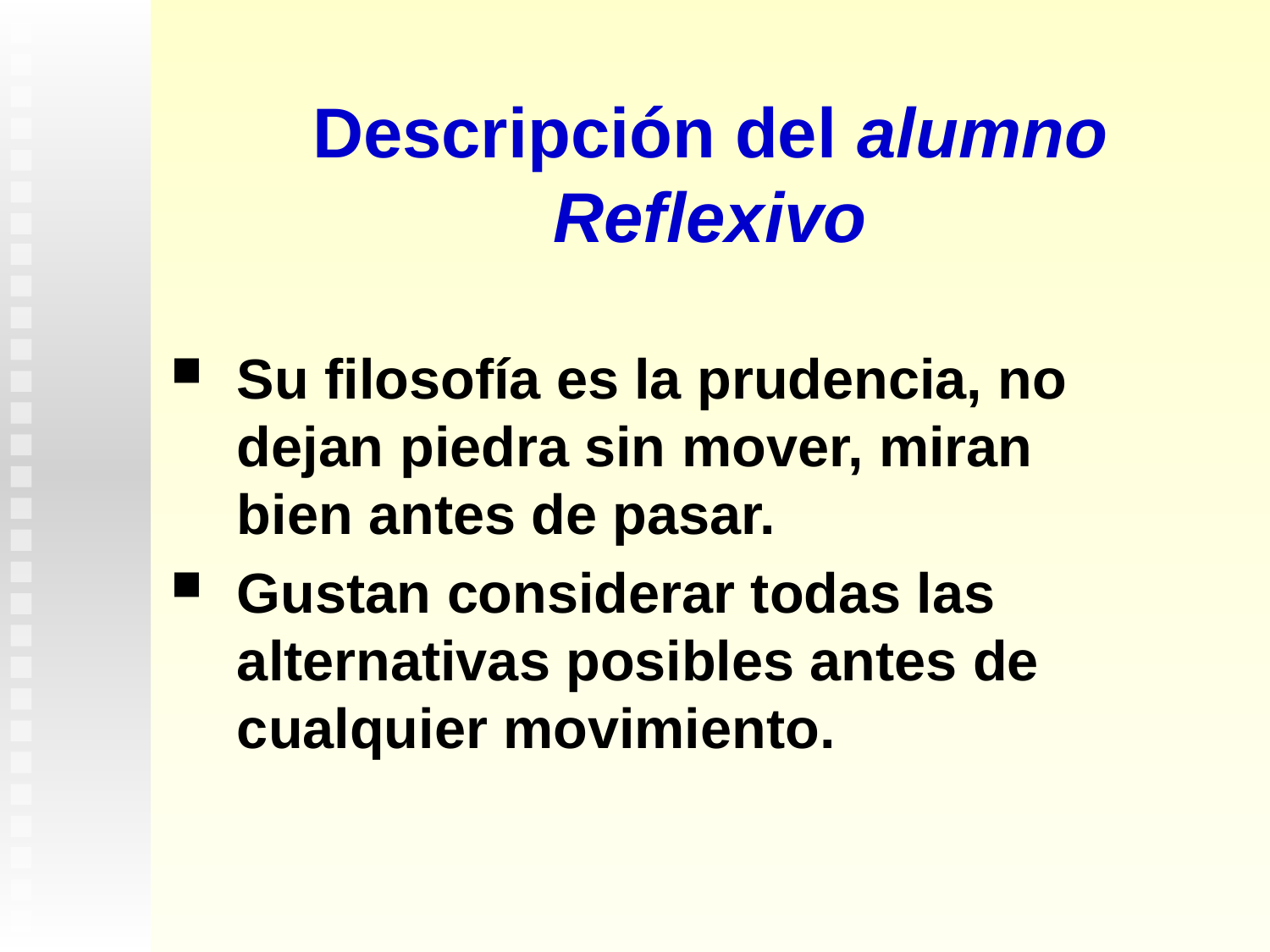

Descripción del alumno Reflexivo
Su filosofía es la prudencia, no dejan piedra sin mover, miran bien antes de pasar.
Gustan considerar todas las alternativas posibles antes de cualquier movimiento.